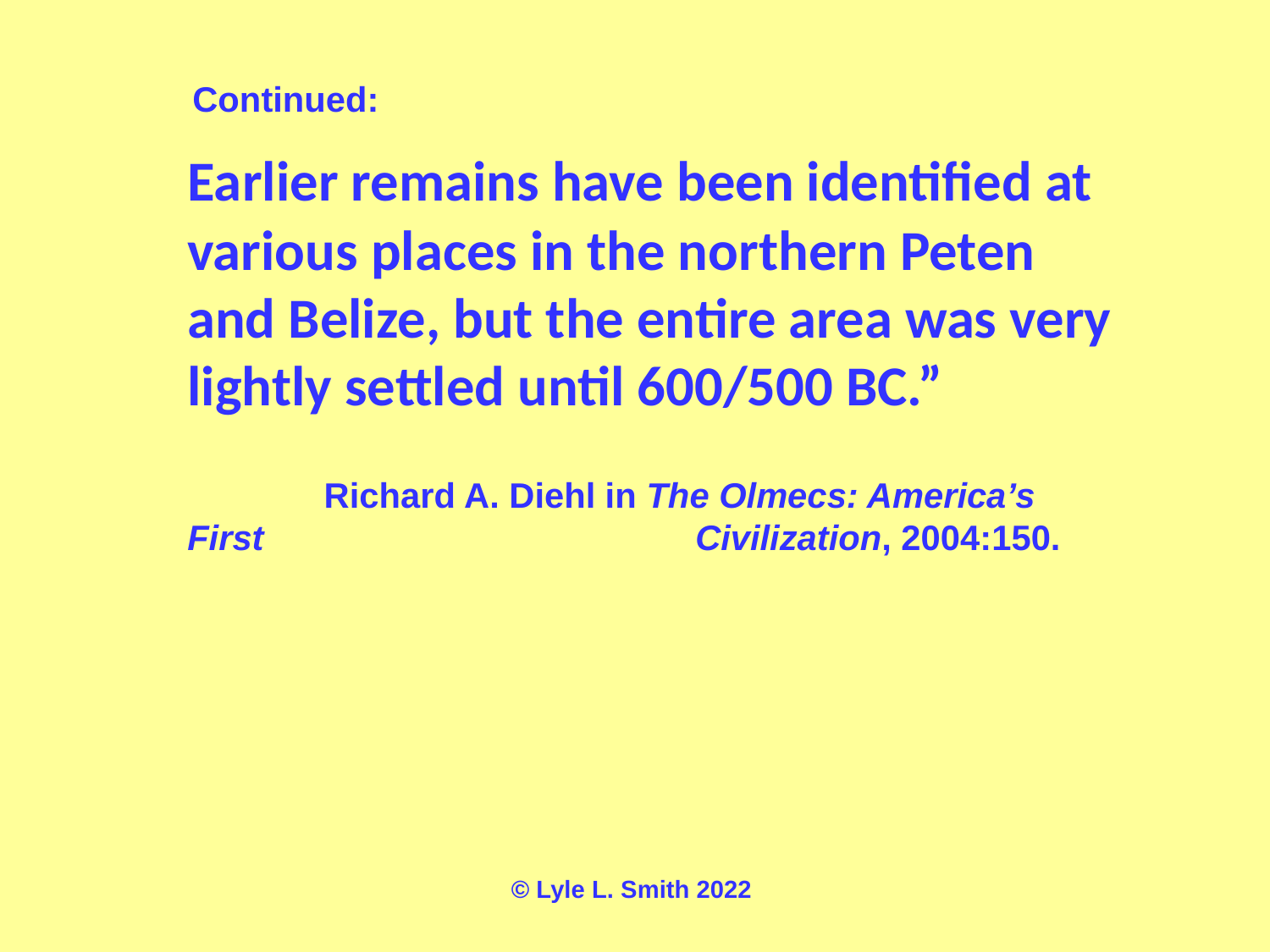

Continued:
	Earlier remains have been identified at various places in the northern Peten and Belize, but the entire area was very lightly settled until 600/500 BC.”

    		 Richard A. Diehl in The Olmecs: America’s First 				Civilization, 2004:150.

© Lyle L. Smith 2022